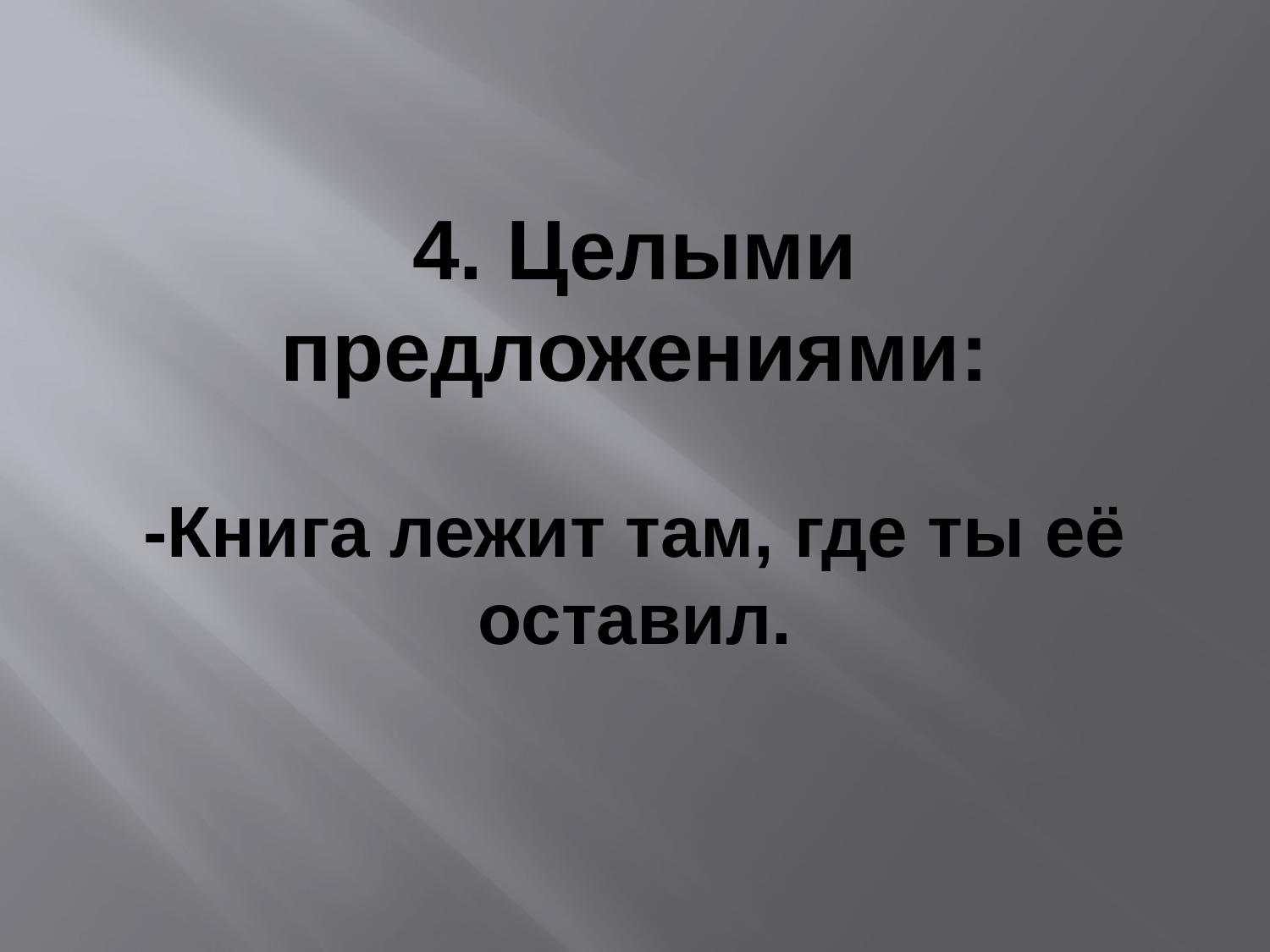

# 4. Целыми предложениями: -Книга лежит там, где ты её оставил.